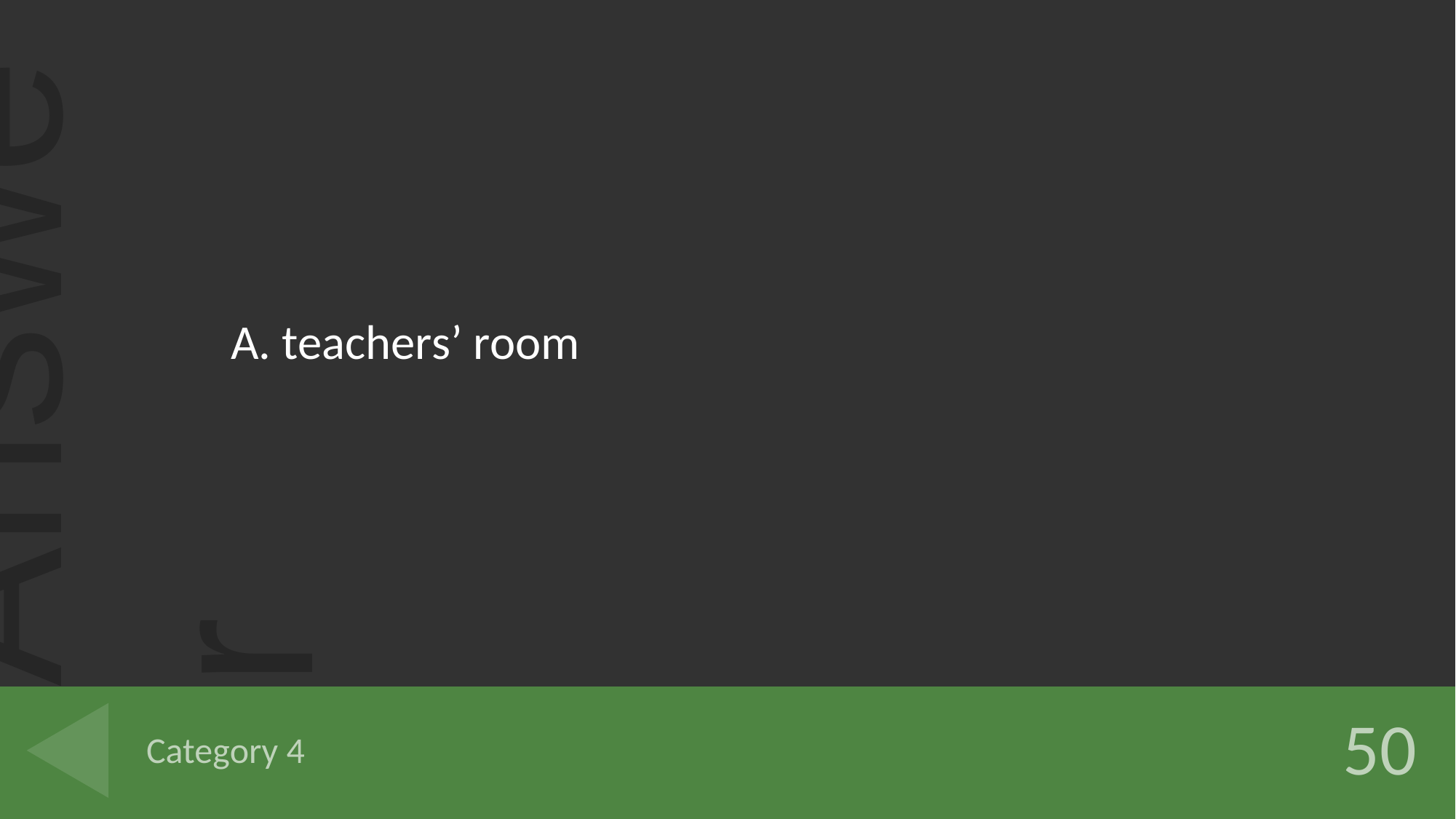

A. teachers’ room
# Category 4
50